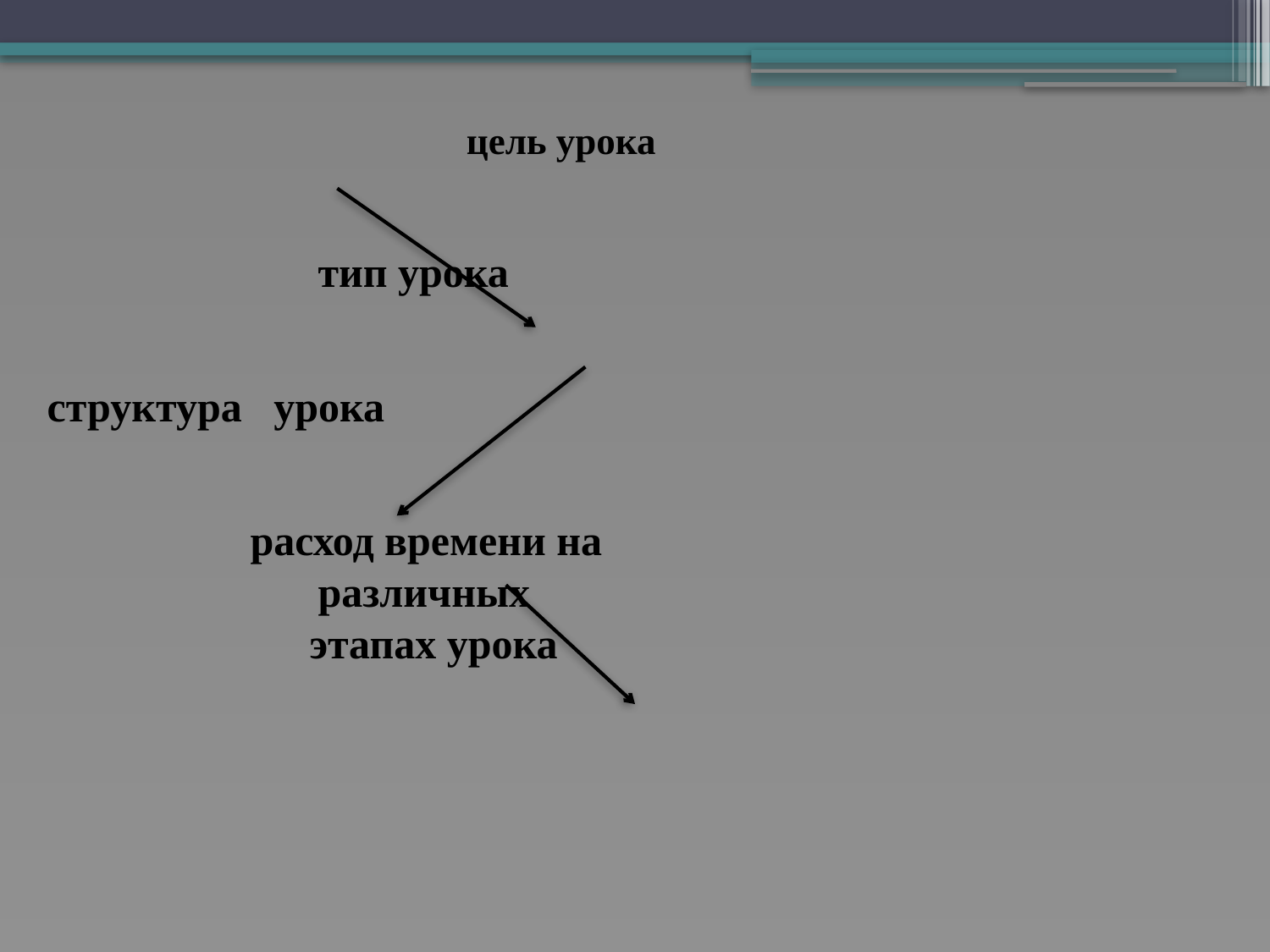

цель урока

                                   тип урока

   структура   урока

                           расход времени на
                            различных
                                  этапах урока

#